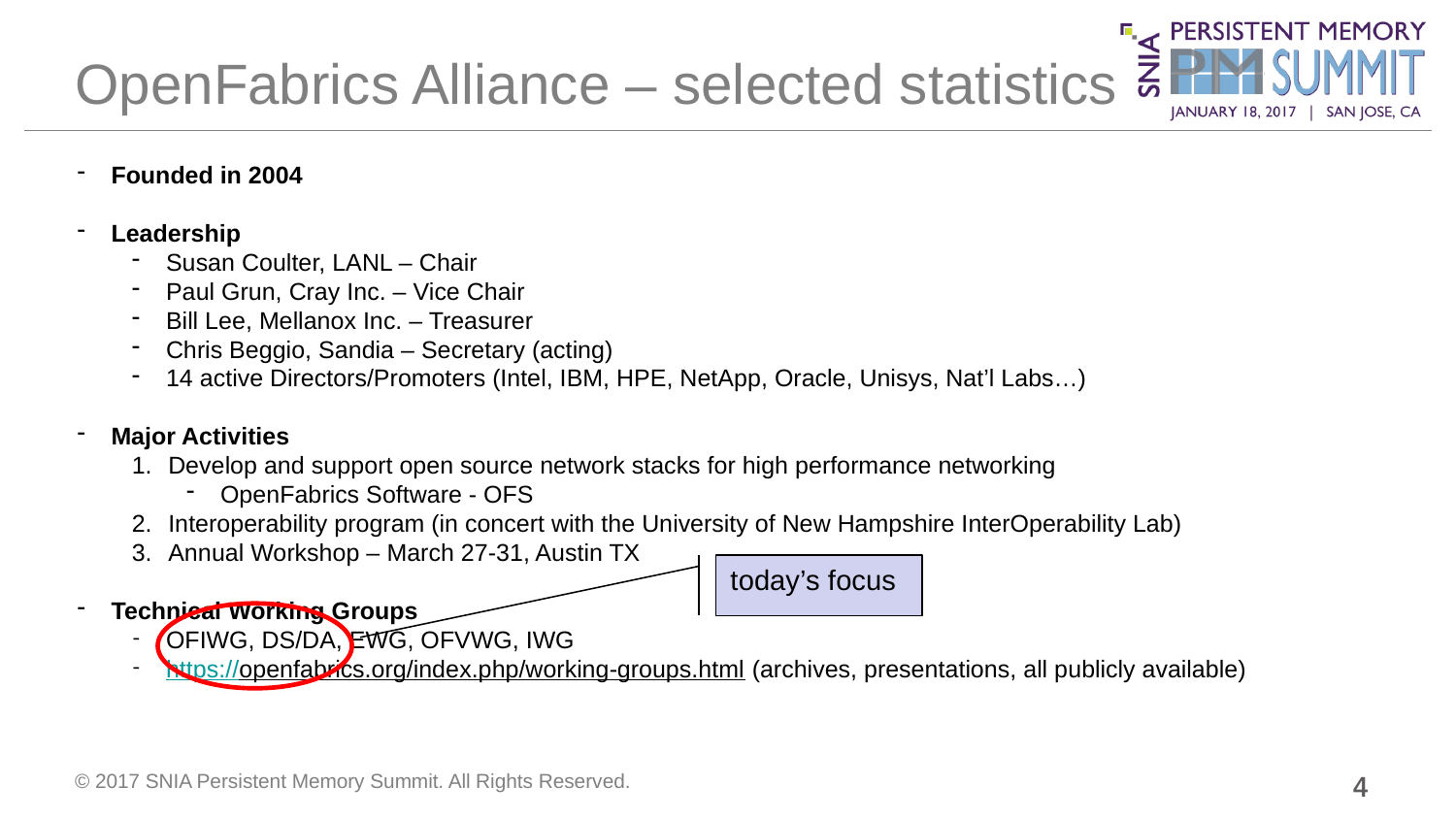

# OpenFabrics Alliance – selected statistics
Founded in 2004

Leadership
Susan Coulter, LANL – Chair
Paul Grun, Cray Inc. – Vice Chair
Bill Lee, Mellanox Inc. – Treasurer
Chris Beggio, Sandia – Secretary (acting)
14 active Directors/Promoters (Intel, IBM, HPE, NetApp, Oracle, Unisys, Nat’l Labs…)

Major Activities
Develop and support open source network stacks for high performance networking
OpenFabrics Software - OFS
Interoperability program (in concert with the University of New Hampshire InterOperability Lab)
Annual Workshop – March 27-31, Austin TX

Technical Working Groups
OFIWG, DS/DA, EWG, OFVWG, IWG
https://openfabrics.org/index.php/working-groups.html (archives, presentations, all publicly available)

today’s focus

4